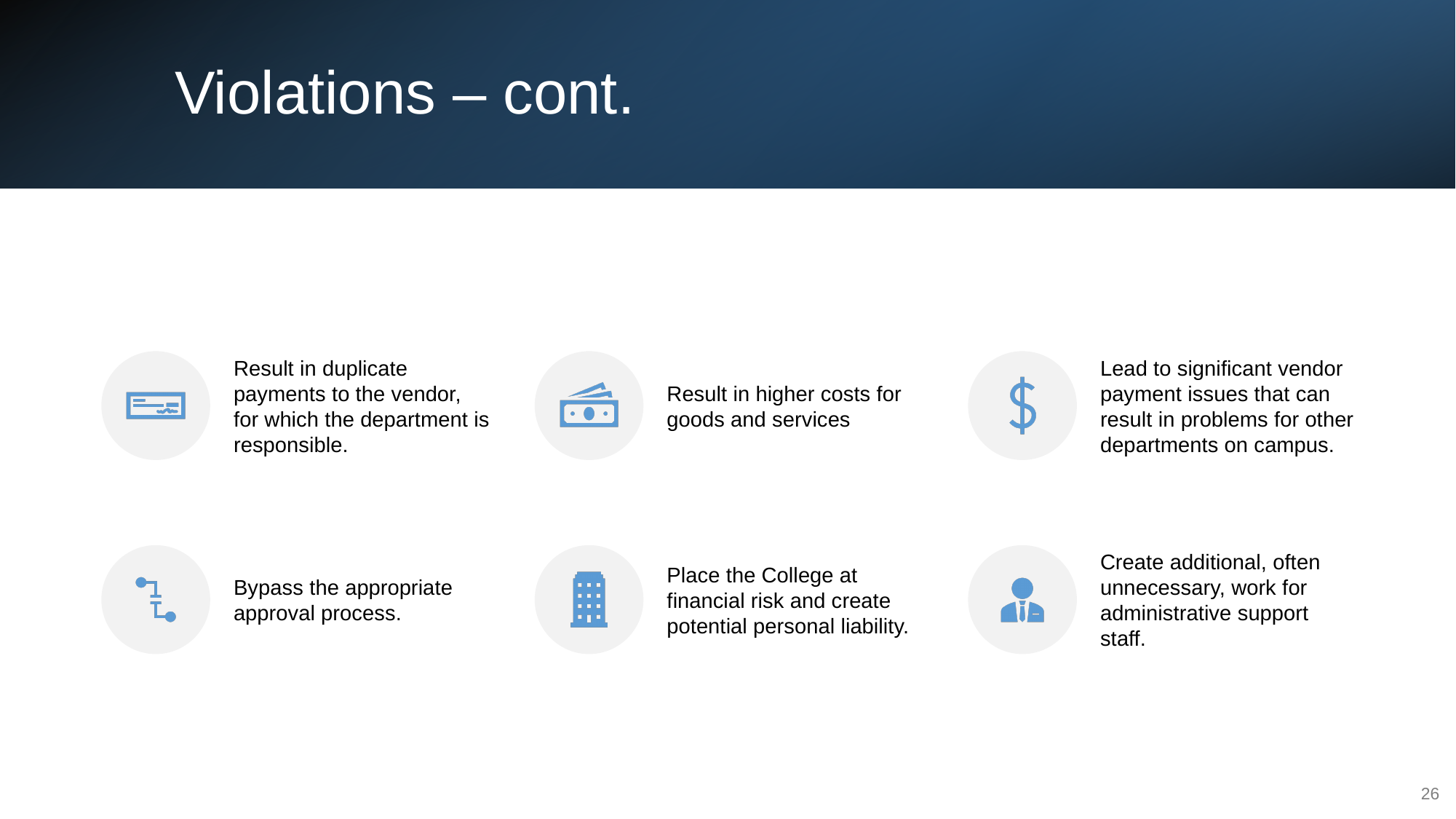

# Violations – cont.
Result in duplicate payments to the vendor, for which the department is responsible.
Result in higher costs for goods and services
Lead to significant vendor payment issues that can result in problems for other departments on campus.
Bypass the appropriate approval process.
Place the College at financial risk and create potential personal liability.
Create additional, often unnecessary, work for administrative support staff.
26